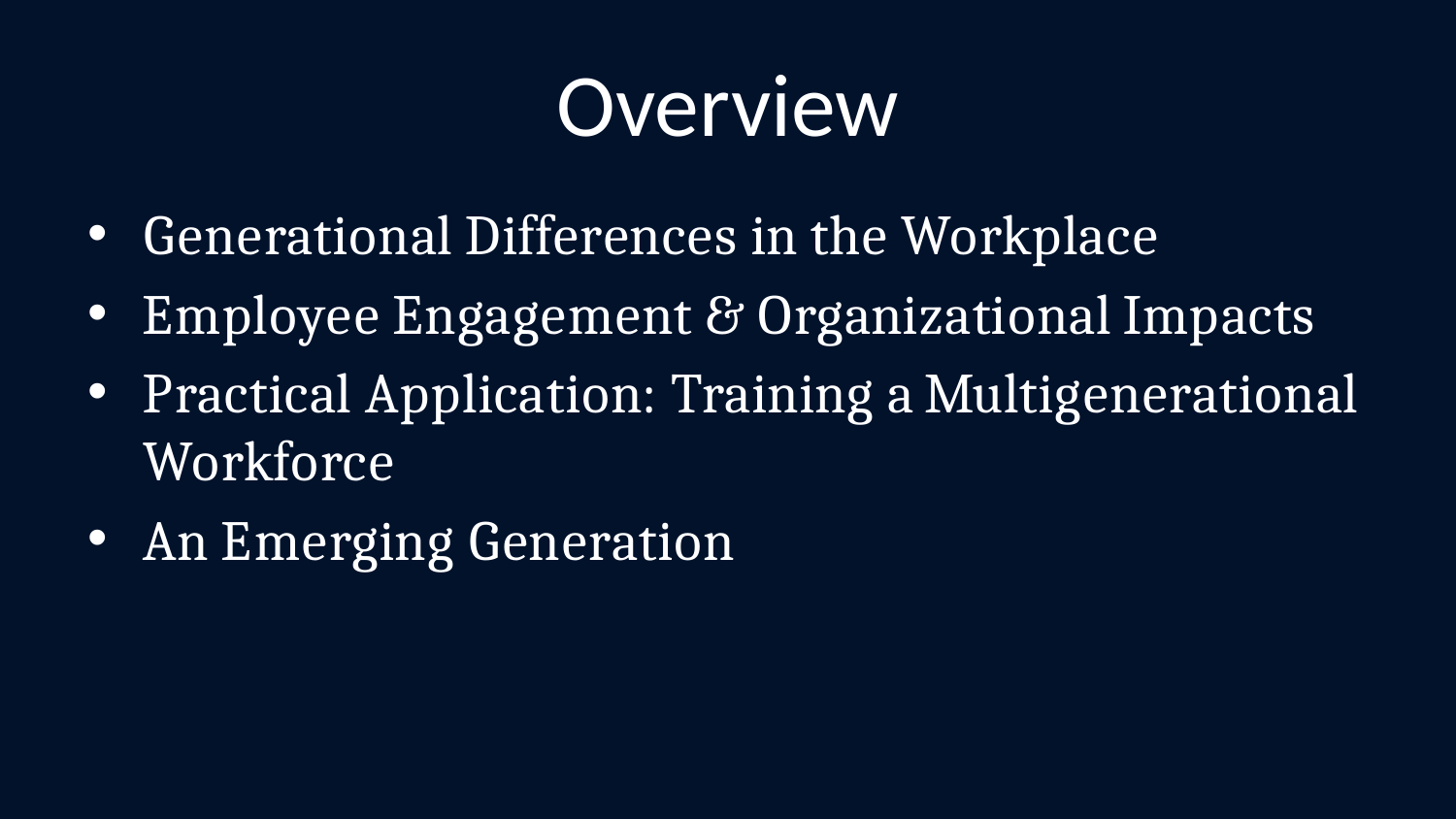

# Overview
Generational Differences in the Workplace
Employee Engagement & Organizational Impacts
Practical Application: Training a Multigenerational Workforce
An Emerging Generation